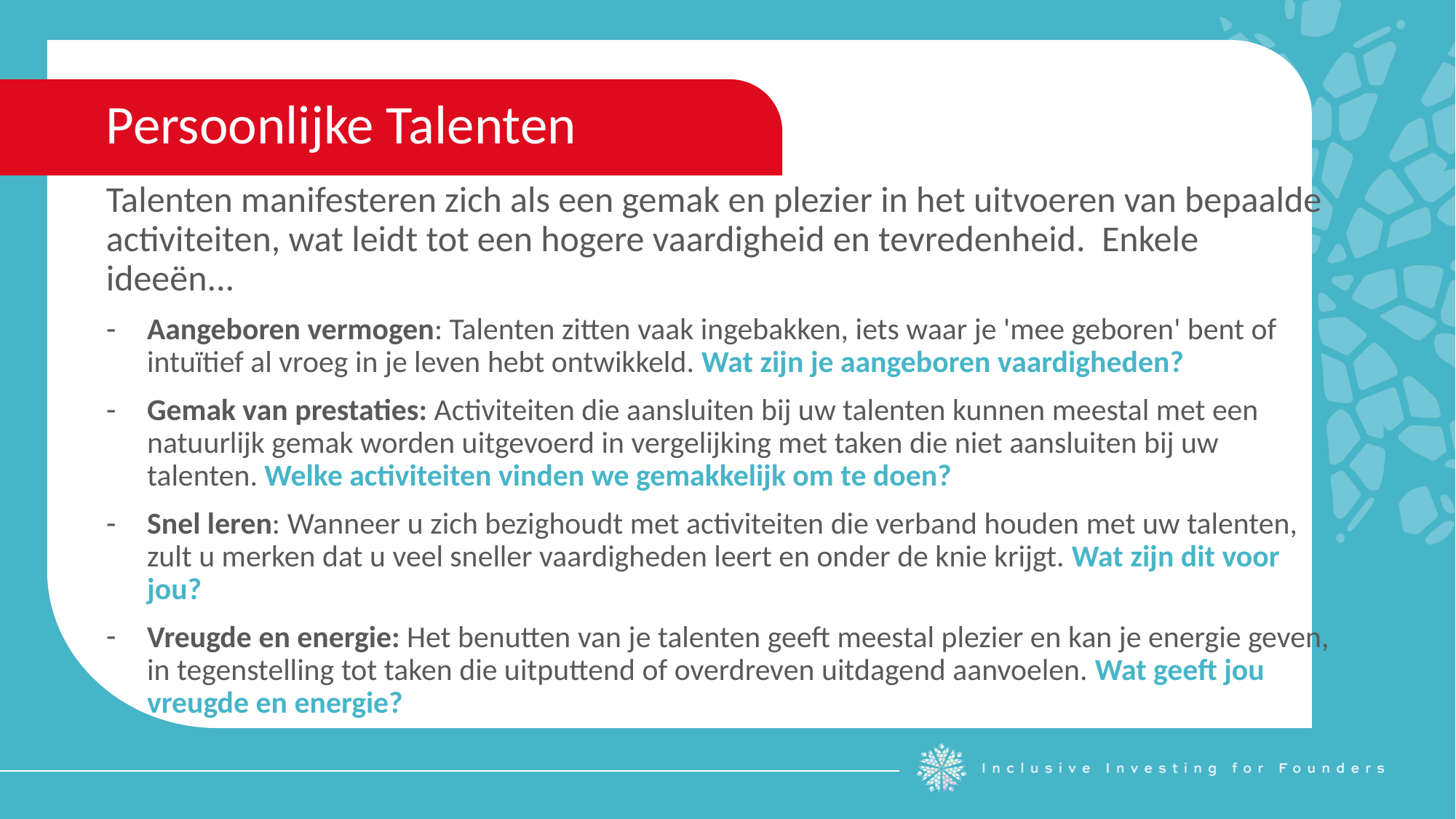

Persoonlijke Talenten
Talenten manifesteren zich als een gemak en plezier in het uitvoeren van bepaalde activiteiten, wat leidt tot een hogere vaardigheid en tevredenheid.  Enkele ideeën...
Aangeboren vermogen: Talenten zitten vaak ingebakken, iets waar je 'mee geboren' bent of intuïtief al vroeg in je leven hebt ontwikkeld. Wat zijn je aangeboren vaardigheden?
Gemak van prestaties: Activiteiten die aansluiten bij uw talenten kunnen meestal met een natuurlijk gemak worden uitgevoerd in vergelijking met taken die niet aansluiten bij uw talenten. Welke activiteiten vinden we gemakkelijk om te doen?
Snel leren: Wanneer u zich bezighoudt met activiteiten die verband houden met uw talenten, zult u merken dat u veel sneller vaardigheden leert en onder de knie krijgt. Wat zijn dit voor jou?
Vreugde en energie: Het benutten van je talenten geeft meestal plezier en kan je energie geven, in tegenstelling tot taken die uitputtend of overdreven uitdagend aanvoelen. Wat geeft jou vreugde en energie?